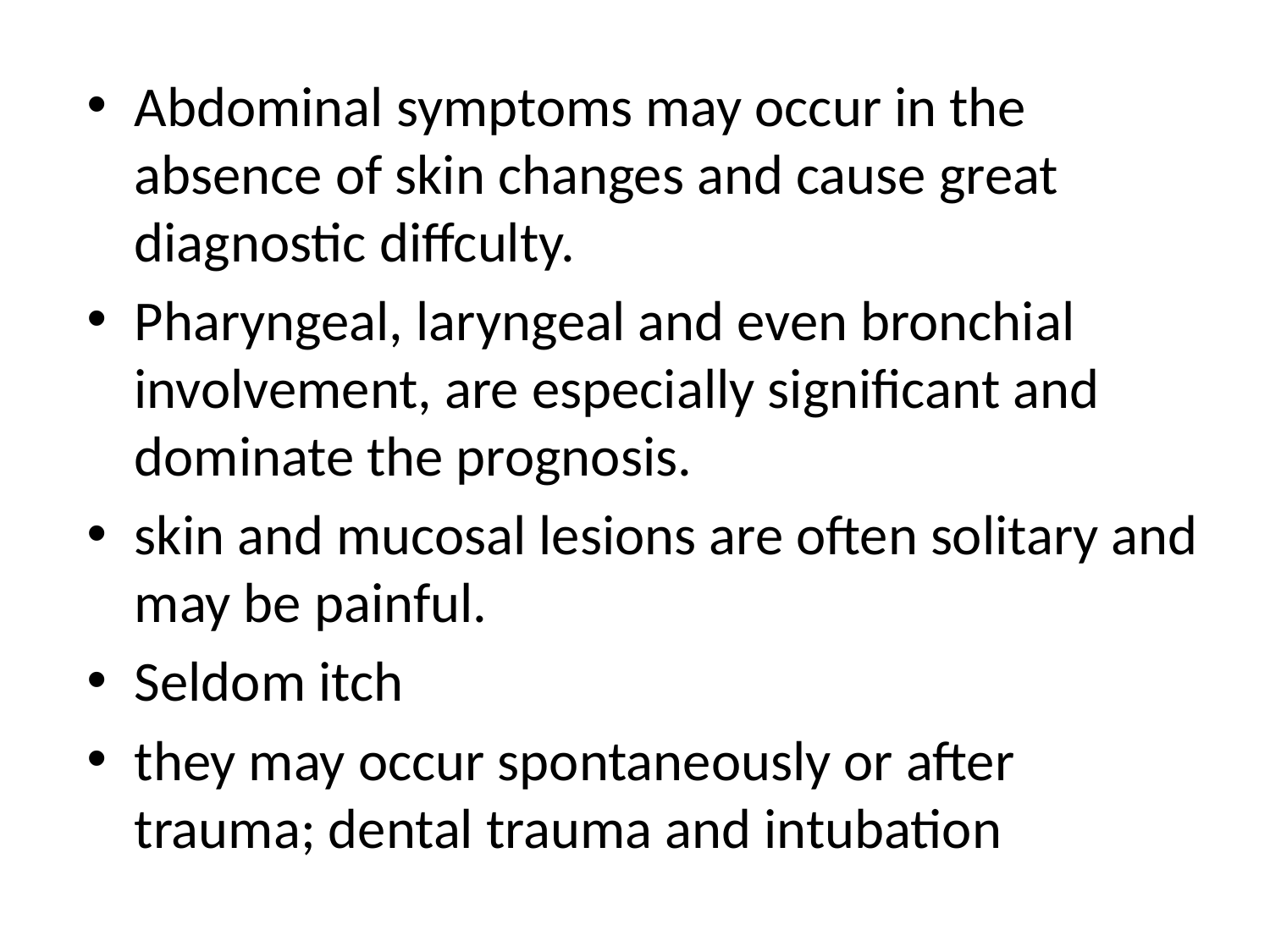

#
Abdominal symptoms may occur in the absence of skin changes and cause great diagnostic diffculty.
Pharyngeal, laryngeal and even bronchial involvement, are especially significant and dominate the prognosis.
skin and mucosal lesions are often solitary and
may be painful.
Seldom itch
they may occur spontaneously or after trauma; dental trauma and intubation